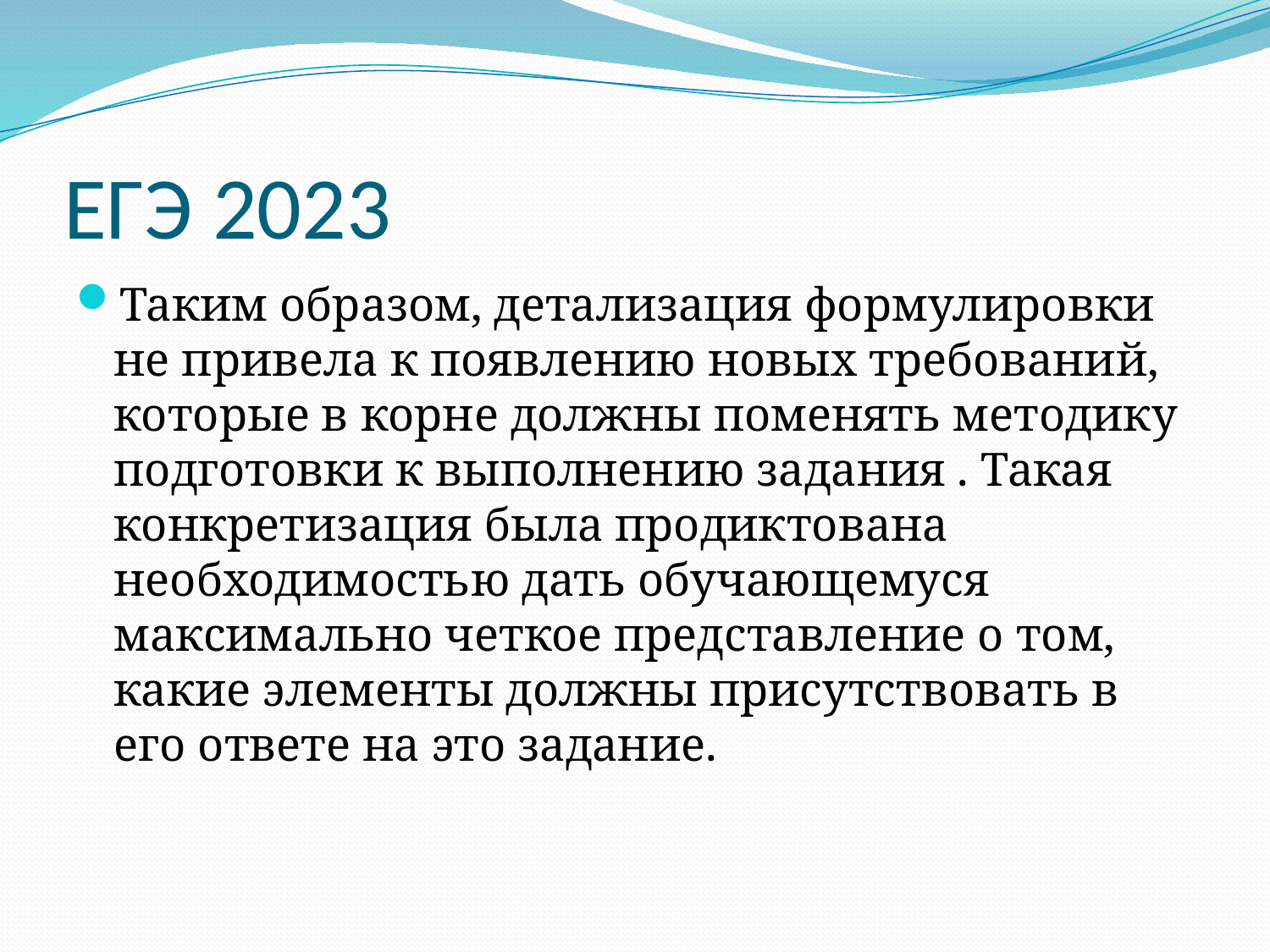

# ЕГЭ 2023
Таким образом, детализация формулировки не привела к появлению новых требований, которые в корне должны поменять методику подготовки к выполнению задания . Такая конкретизация была продиктована необходимостью дать обучающемуся максимально четкое представление о том, какие элементы должны присутствовать в его ответе на это задание.